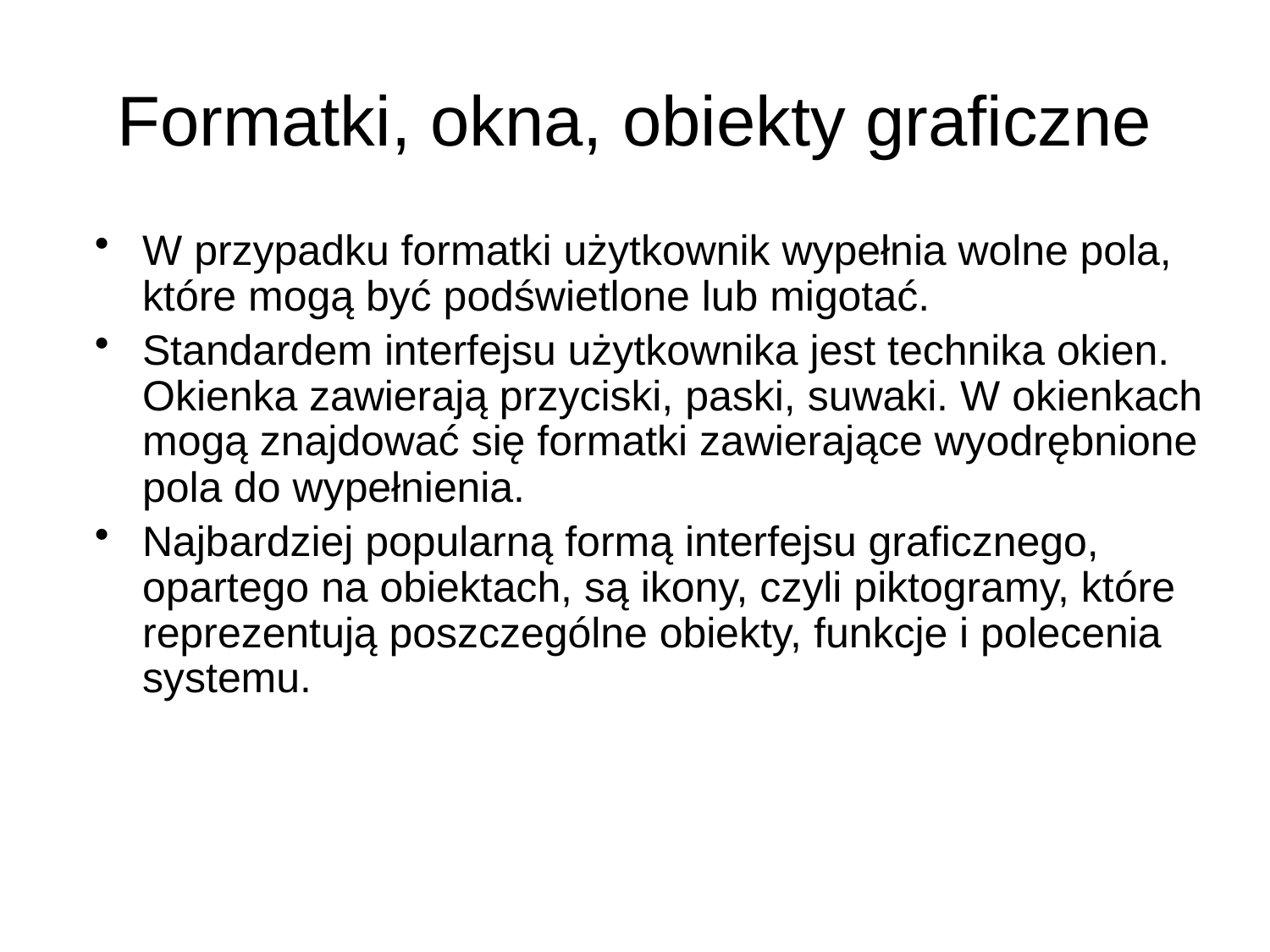

# Formatki, okna, obiekty graficzne
W przypadku formatki użytkownik wypełnia wolne pola, które mogą być podświetlone lub migotać.
Standardem interfejsu użytkownika jest technika okien. Okienka zawierają przyciski, paski, suwaki. W okienkach mogą znajdować się formatki zawierające wyodrębnione pola do wypełnienia.
Najbardziej popularną formą interfejsu graficznego, opartego na obiektach, są ikony, czyli piktogramy, które reprezentują poszczególne obiekty, funkcje i polecenia systemu.